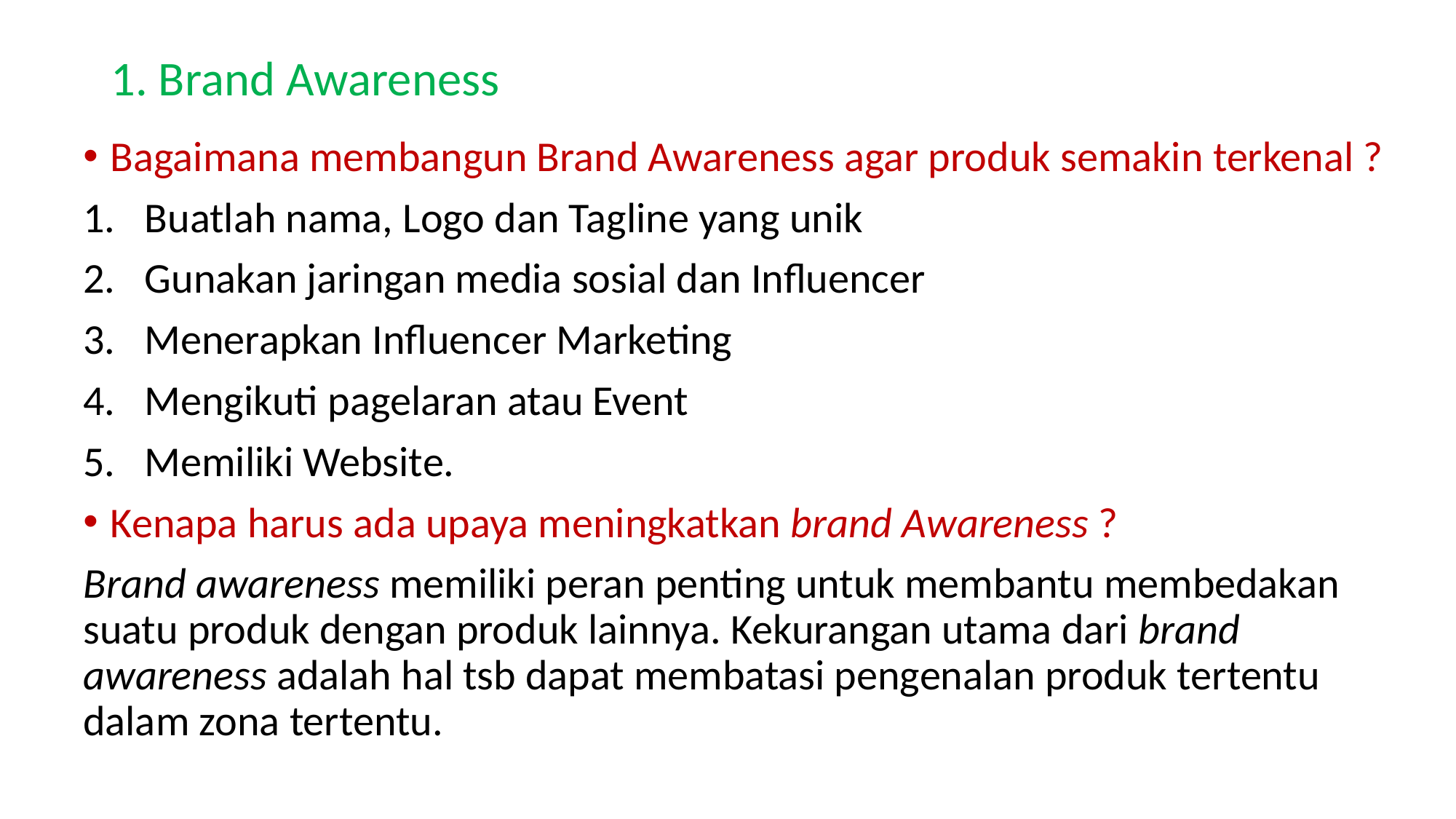

# 1. Brand Awareness
Bagaimana membangun Brand Awareness agar produk semakin terkenal ?
Buatlah nama, Logo dan Tagline yang unik
Gunakan jaringan media sosial dan Influencer
Menerapkan Influencer Marketing
Mengikuti pagelaran atau Event
Memiliki Website.
Kenapa harus ada upaya meningkatkan brand Awareness ?
Brand awareness memiliki peran penting untuk membantu membedakan suatu produk dengan produk lainnya. Kekurangan utama dari brand awareness adalah hal tsb dapat membatasi pengenalan produk tertentu dalam zona tertentu.